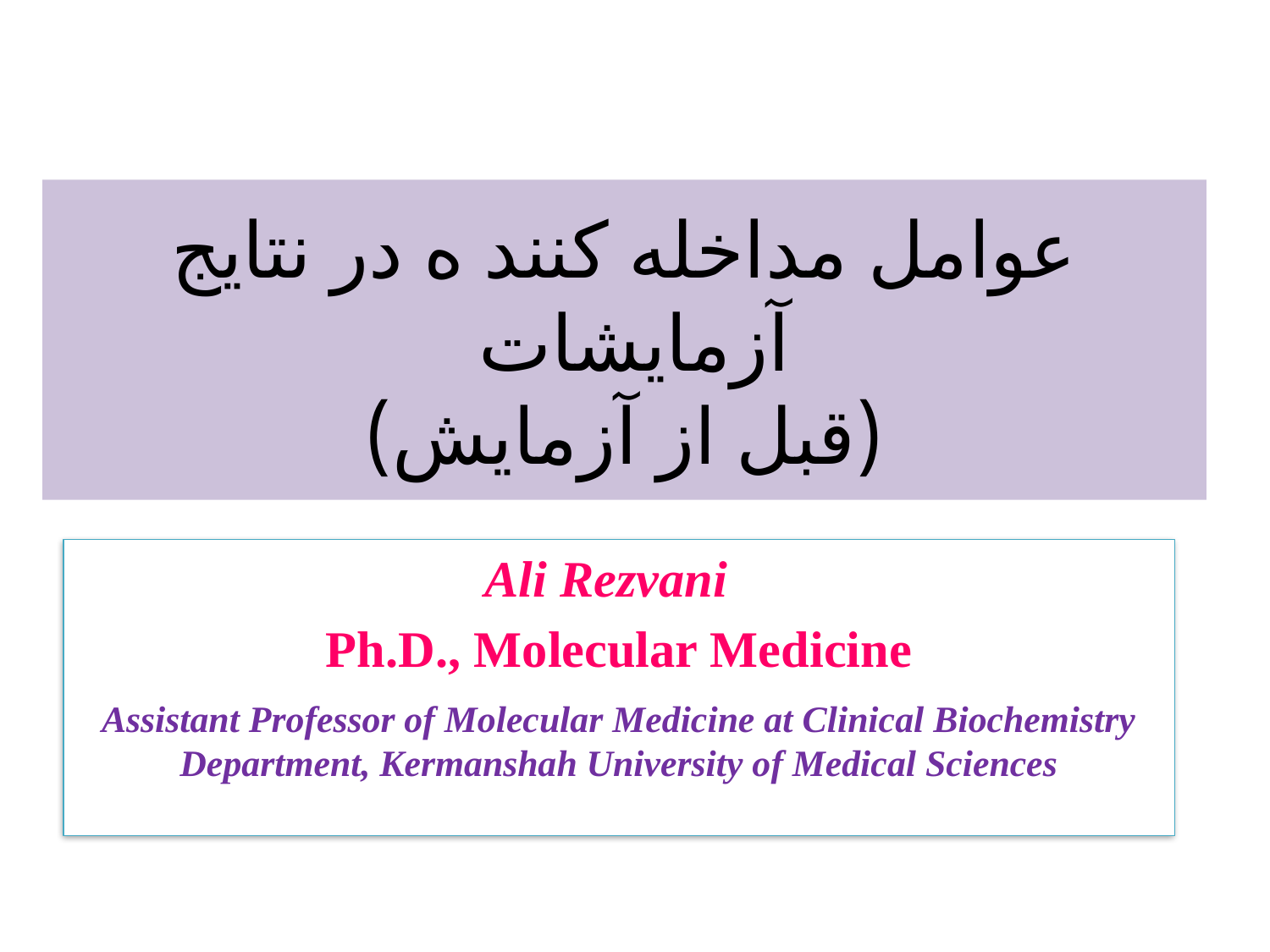

# عوامل مداخله کنند ه در نتایج آزمایشات (قبل از آزمایش)
Ali Rezvani
 Ph.D., Molecular Medicine
Assistant Professor of Molecular Medicine at Clinical Biochemistry Department, Kermanshah University of Medical Sciences